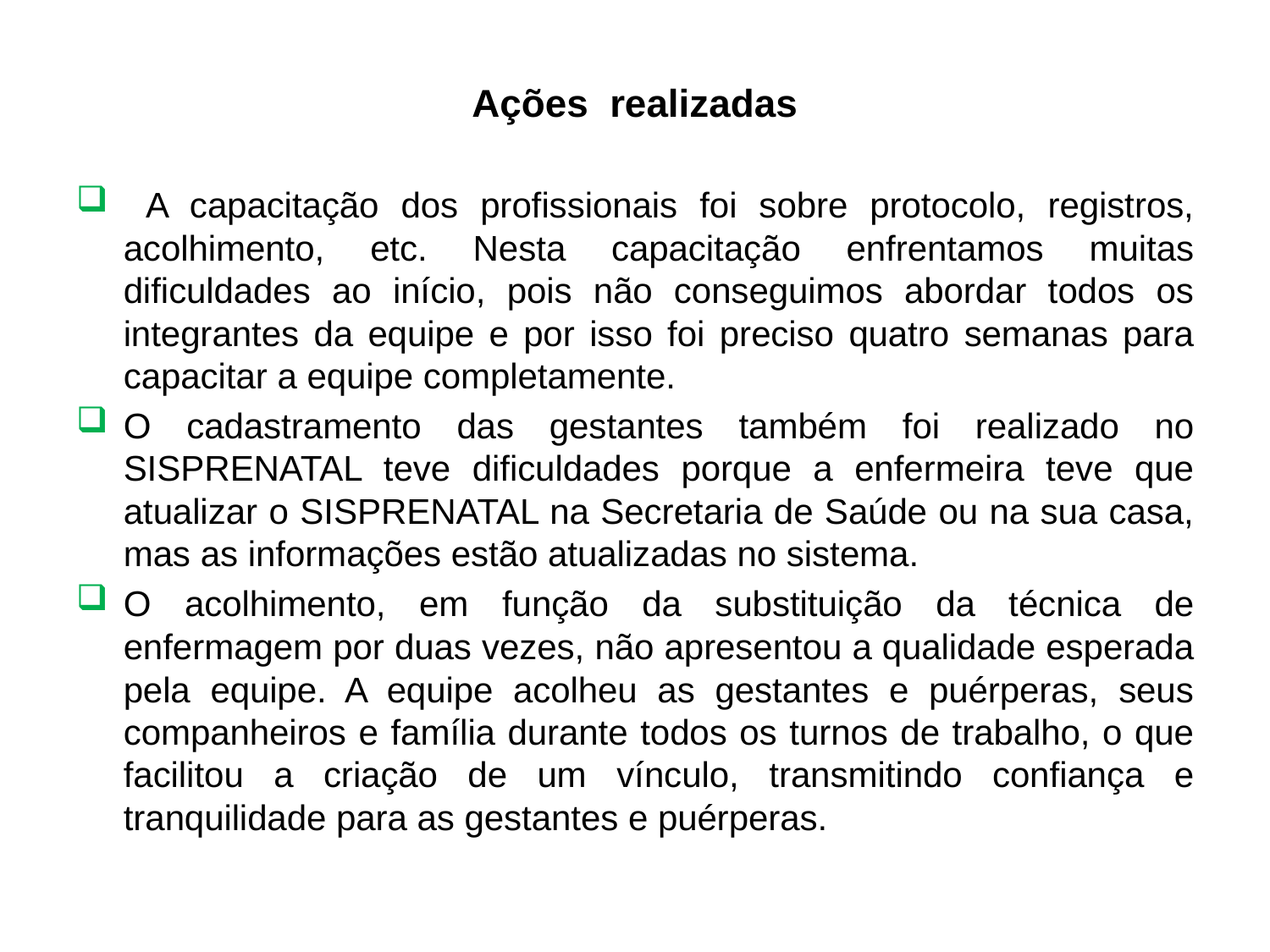

# Ações  realizadas
 A capacitação dos profissionais foi sobre protocolo, registros, acolhimento, etc. Nesta capacitação enfrentamos muitas dificuldades ao início, pois não conseguimos abordar todos os integrantes da equipe e por isso foi preciso quatro semanas para capacitar a equipe completamente.
O cadastramento das gestantes também foi realizado no SISPRENATAL teve dificuldades porque a enfermeira teve que atualizar o SISPRENATAL na Secretaria de Saúde ou na sua casa, mas as informações estão atualizadas no sistema.
O acolhimento, em função da substituição da técnica de enfermagem por duas vezes, não apresentou a qualidade esperada pela equipe. A equipe acolheu as gestantes e puérperas, seus companheiros e família durante todos os turnos de trabalho, o que facilitou a criação de um vínculo, transmitindo confiança e tranquilidade para as gestantes e puérperas.